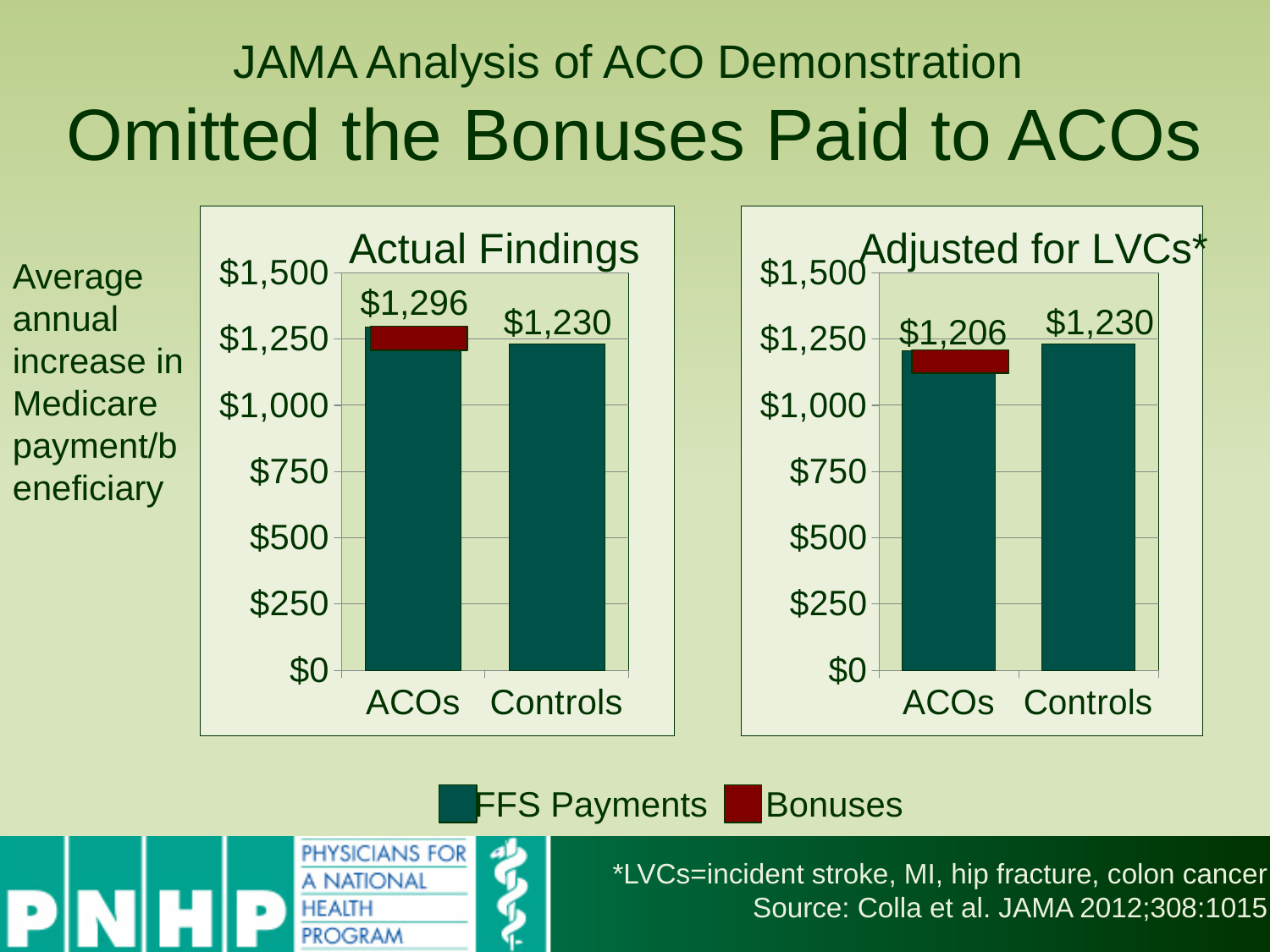

# JAMA Analysis of ACO Demonstration Omitted the Bonuses Paid to ACOs

### Chart: Actual Findings

| Category | Total |
|---|---|
| ACOs | 1296.0 |
| Controls | 1230.0 |

### Chart: Adjusted for LVCs*

| Category | Total |
|---|---|
| ACOs | 1206.0 |
| Controls | 1230.0 |
Average annual increase in Medicare payment/beneficiary
$1,296
$1,230
$1,230
$1,206

FFS Payments
Bonuses

*LVCs=incident stroke, MI, hip fracture, colon cancer
Source: Colla et al. JAMA 2012;308:1015